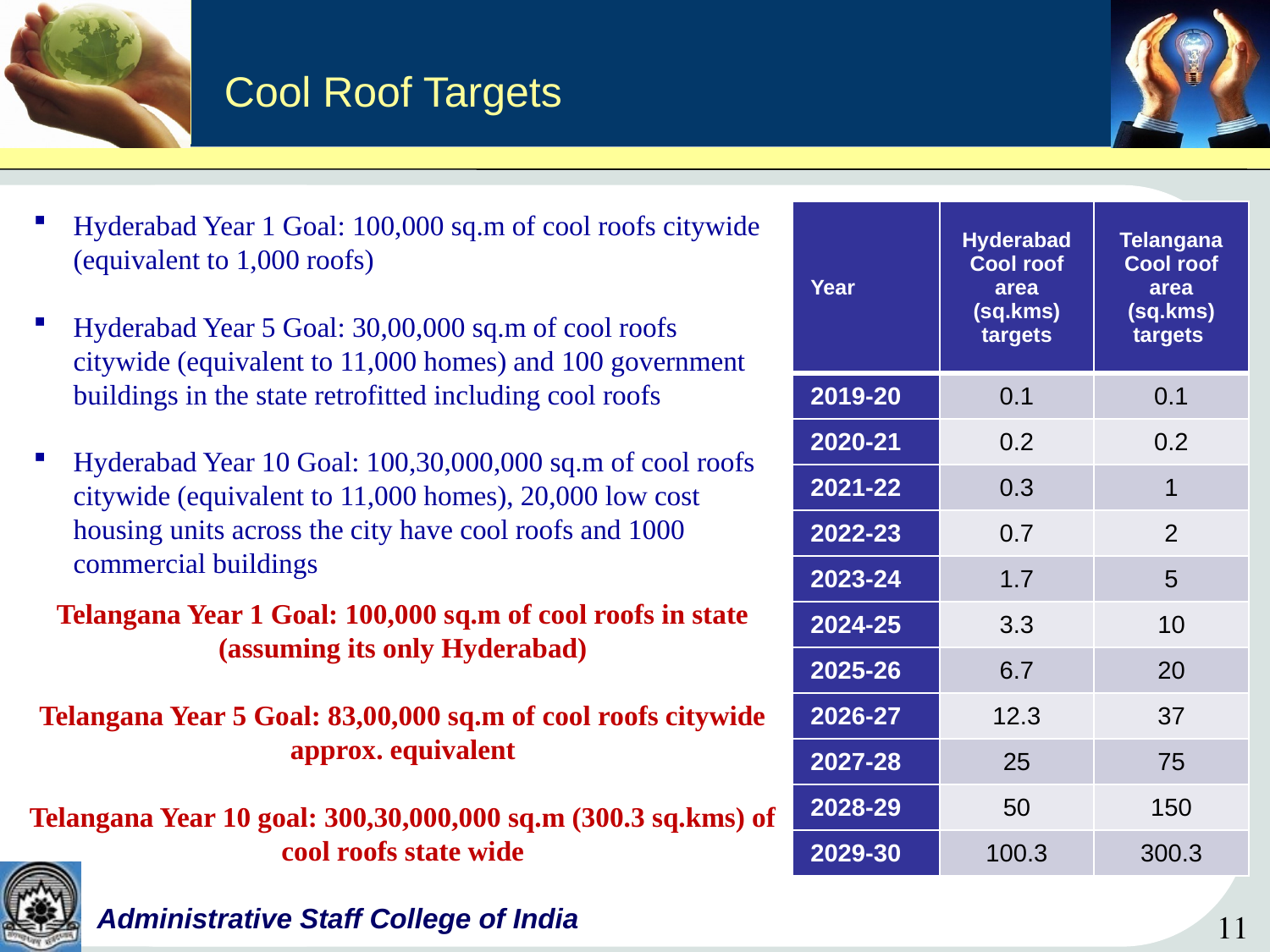

# Cool Roof Targets
Hyderabad Year 1 Goal: 100,000 sq.m of cool roofs citywide (equivalent to 1,000 roofs)

Hyderabad Year 5 Goal: 30,00,000 sq.m of cool roofs citywide (equivalent to 11,000 homes) and 100 government buildings in the state retrofitted including cool roofs

Hyderabad Year 10 Goal: 100,30,000,000 sq.m of cool roofs citywide (equivalent to 11,000 homes), 20,000 low cost housing units across the city have cool roofs and 1000 commercial buildings
| Year | Hyderabad Cool roof area (sq.kms) targets | Telangana Cool roof area (sq.kms) targets |
| --- | --- | --- |
| 2019-20 | 0.1 | 0.1 |
| 2020-21 | 0.2 | 0.2 |
| 2021-22 | 0.3 | 1 |
| 2022-23 | 0.7 | 2 |
| 2023-24 | 1.7 | 5 |
| 2024-25 | 3.3 | 10 |
| 2025-26 | 6.7 | 20 |
| 2026-27 | 12.3 | 37 |
| 2027-28 | 25 | 75 |
| 2028-29 | 50 | 150 |
| 2029-30 | 100.3 | 300.3 |
Telangana Year 1 Goal: 100,000 sq.m of cool roofs in state (assuming its only Hyderabad)

Telangana Year 5 Goal: 83,00,000 sq.m of cool roofs citywide approx. equivalent

Telangana Year 10 goal: 300,30,000,000 sq.m (300.3 sq.kms) of cool roofs state wide